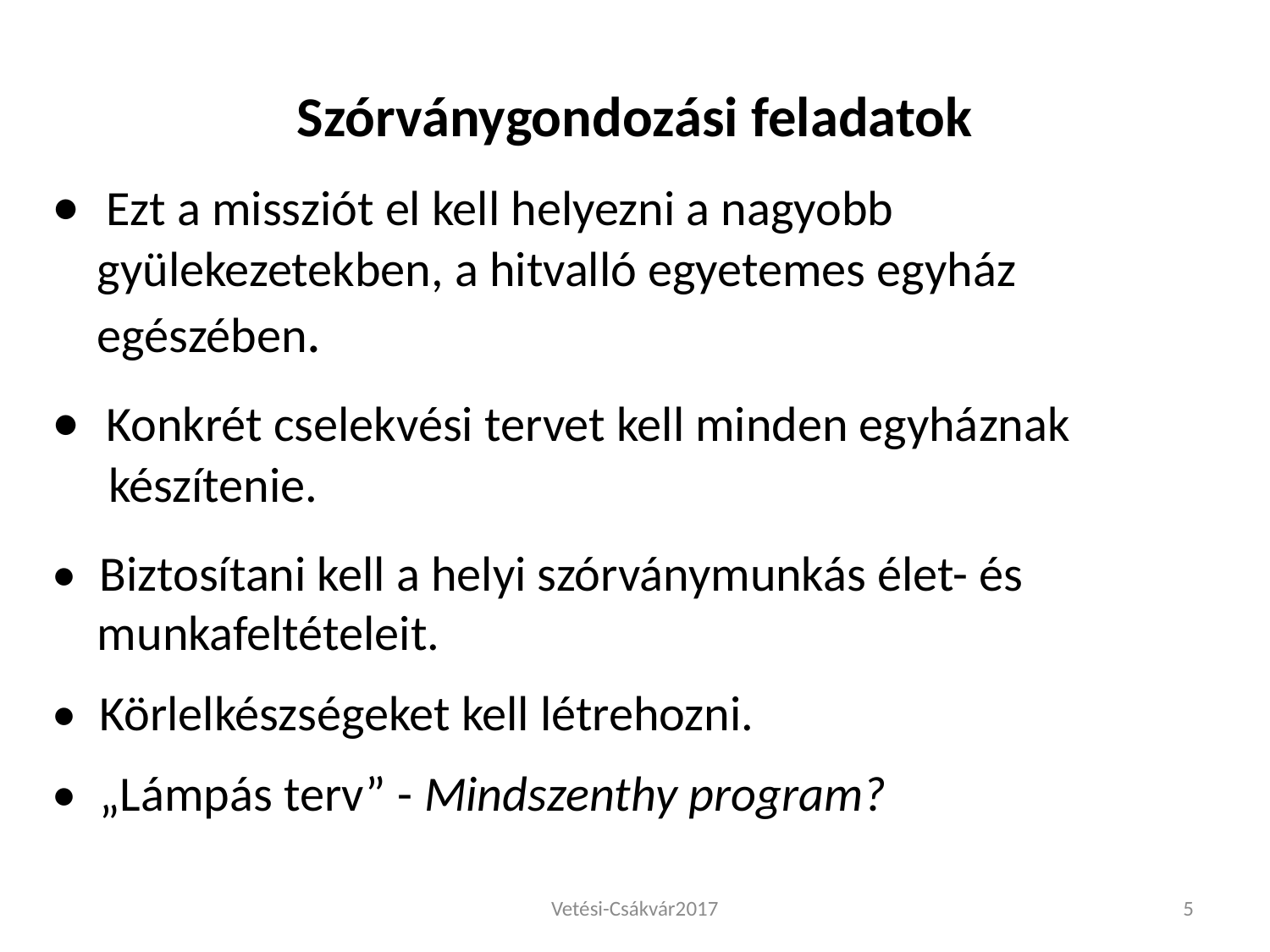

Szórványgondozási feladatok

•  Ezt a missziót el kell helyezni a nagyobb
    gyülekezetekben, a hitvalló egyetemes egyház
    egészében.
•  Konkrét cselekvési tervet kell minden egyháznak
     készítenie.

•  Biztosítani kell a helyi szórványmunkás élet- és
    munkafeltételeit.

•  Körlelkészségeket kell létrehozni.

•  „Lámpás terv” - Mindszenthy program?
Vetési-Csákvár2017
5